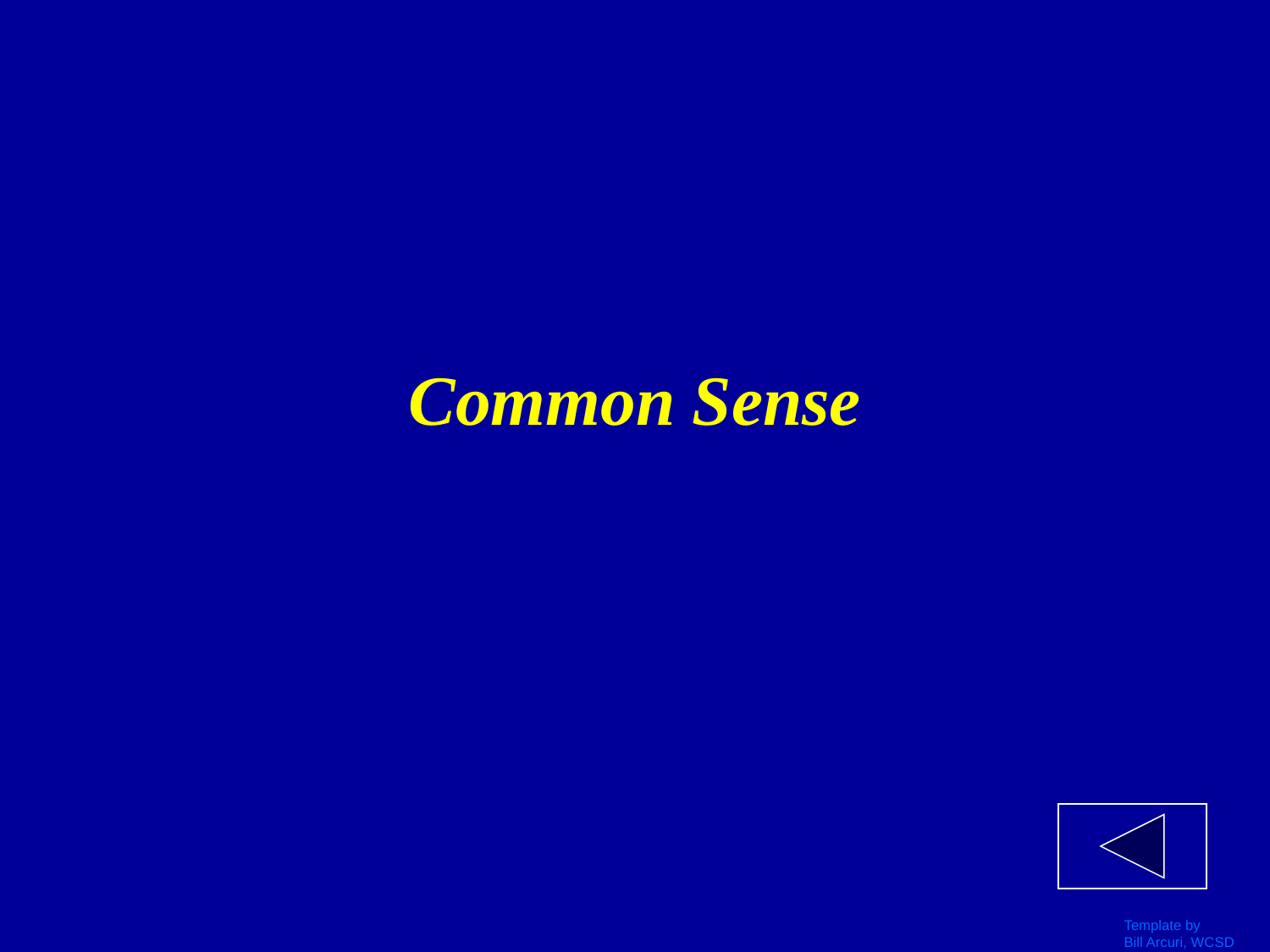

# Common Sense

Template by
Bill Arcuri, WCSD